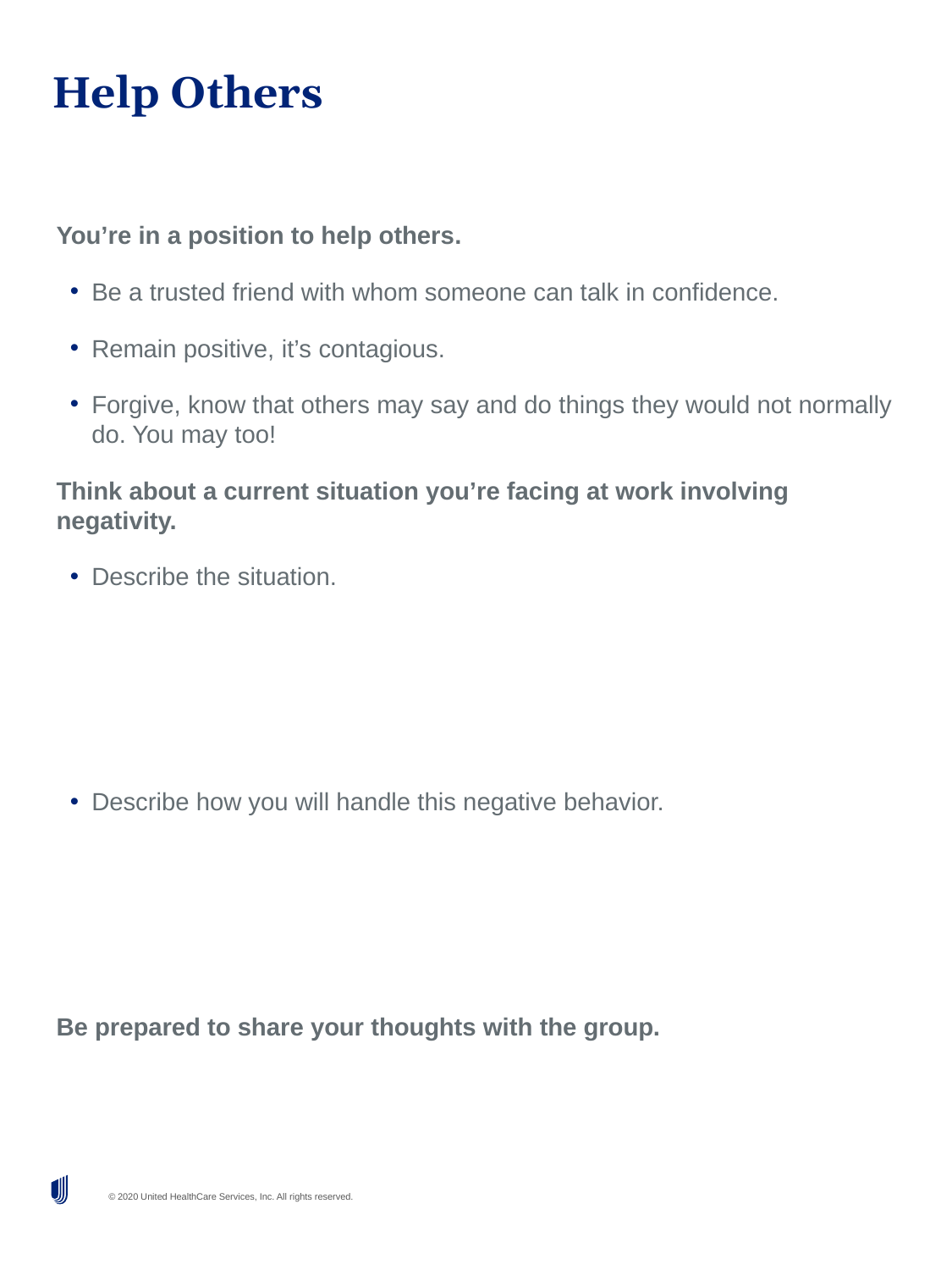

# Help Others
You’re in a position to help others.
Be a trusted friend with whom someone can talk in confidence.
Remain positive, it’s contagious.
Forgive, know that others may say and do things they would not normally do. You may too!
Think about a current situation you’re facing at work involving negativity.
Describe the situation.

Describe how you will handle this negative behavior.

Be prepared to share your thoughts with the group.